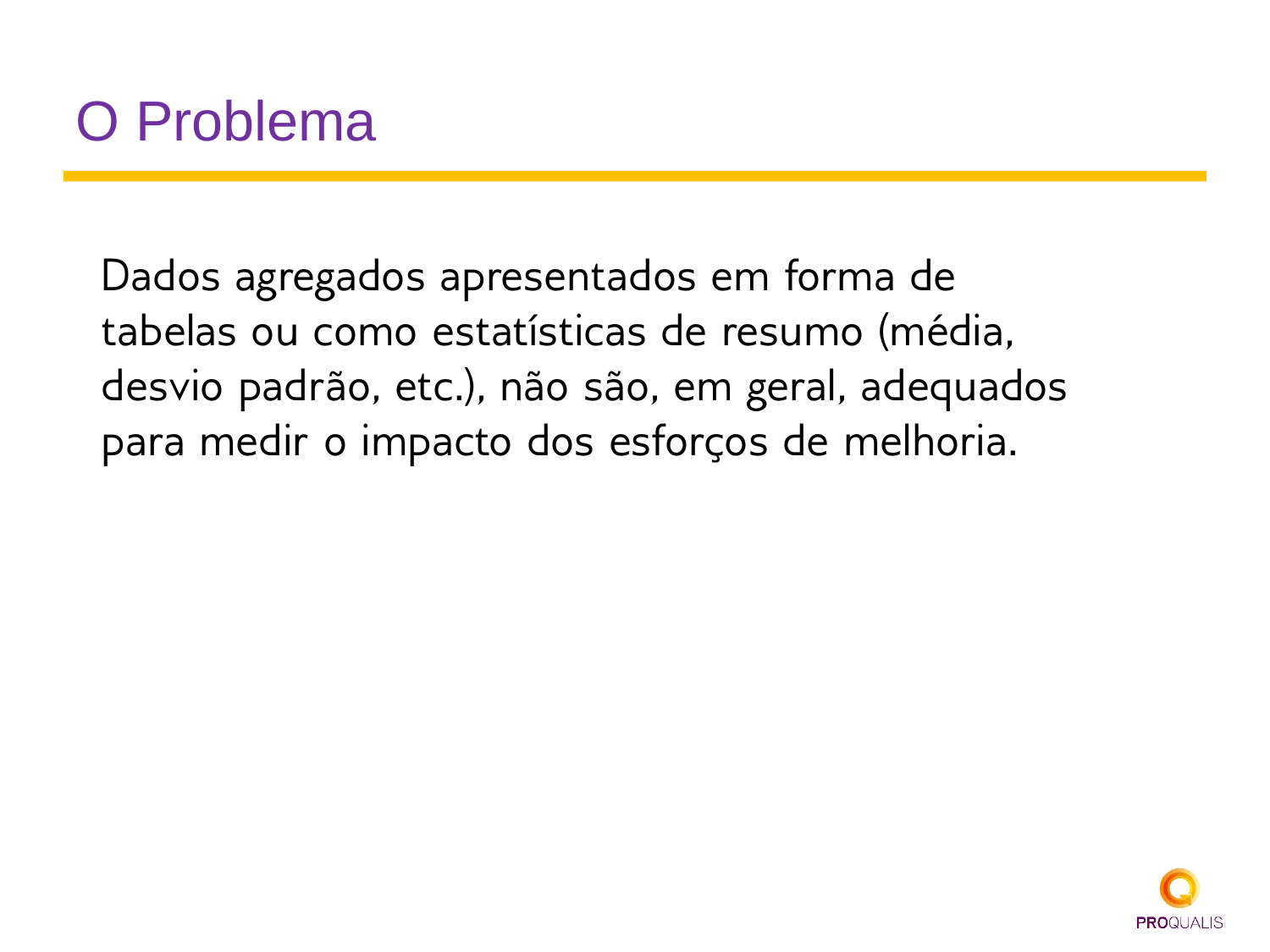

# O Problema

Dados agregados apresentados em forma de tabelas ou como estatísticas de resumo (média, desvio padrão, etc.), não são, em geral, adequados para medir o impacto dos esforços de melhoria.